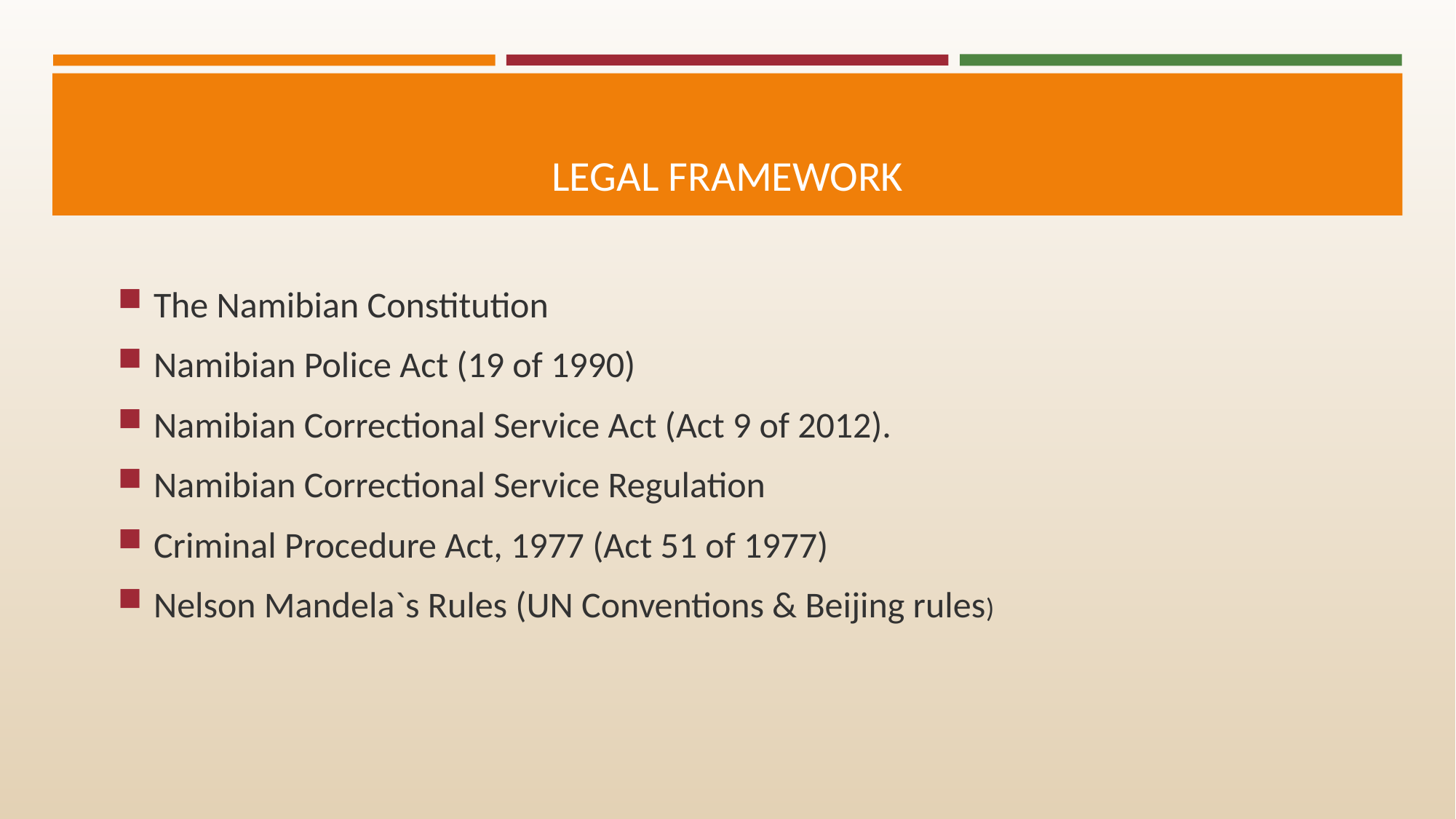

# Legal framework
The Namibian Constitution
Namibian Police Act (19 of 1990)
Namibian Correctional Service Act (Act 9 of 2012).
Namibian Correctional Service Regulation
Criminal Procedure Act, 1977 (Act 51 of 1977)
Nelson Mandela`s Rules (UN Conventions & Beijing rules)